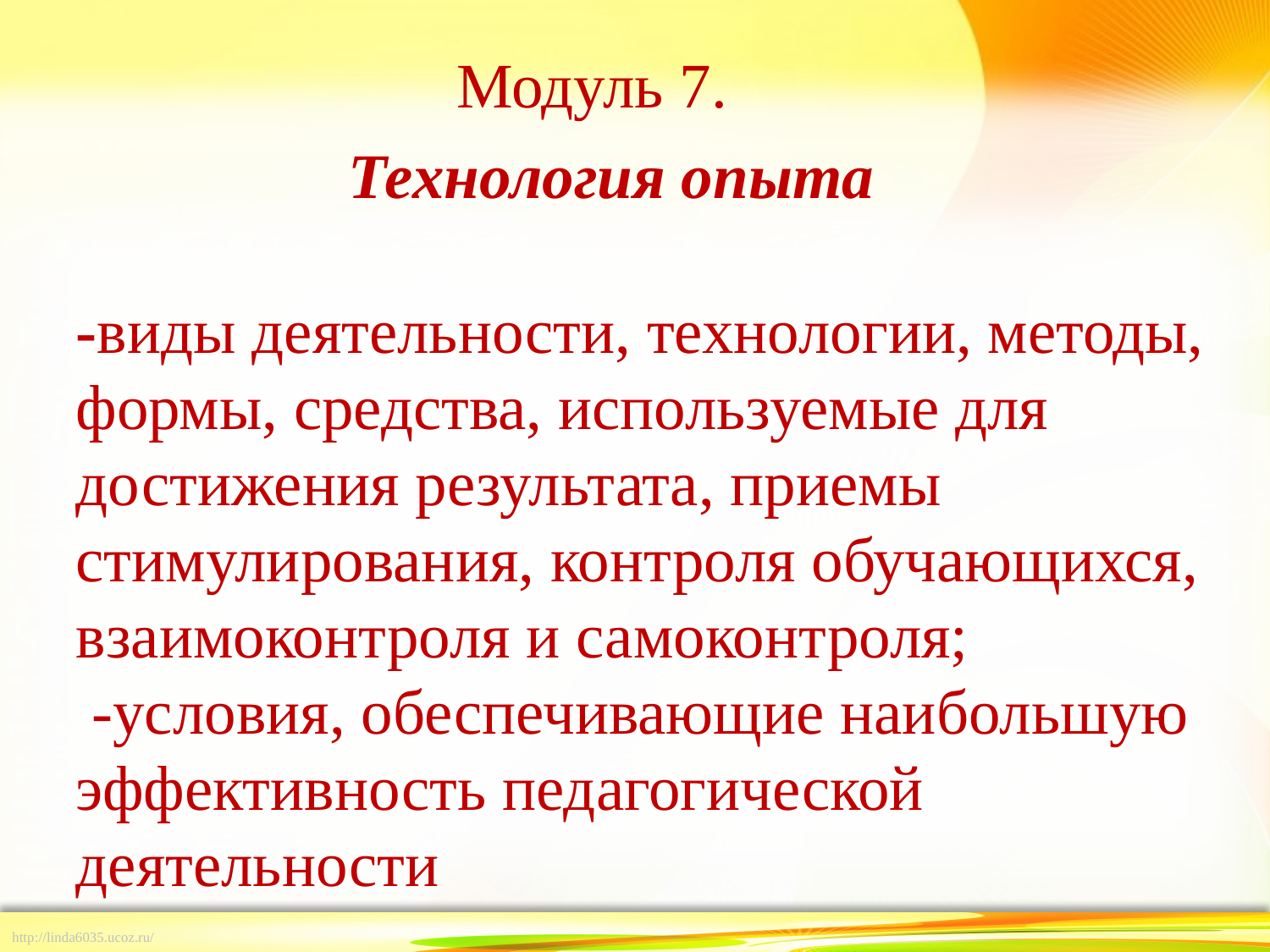

# Модуль 7. Технология опыта -виды деятельности, технологии, методы, формы, средства, используемые для достижения результата, приемы стимулирования, контроля обучающихся, взаимоконтроля и самоконтроля; -условия, обеспечивающие наибольшую эффективность педагогической деятельности